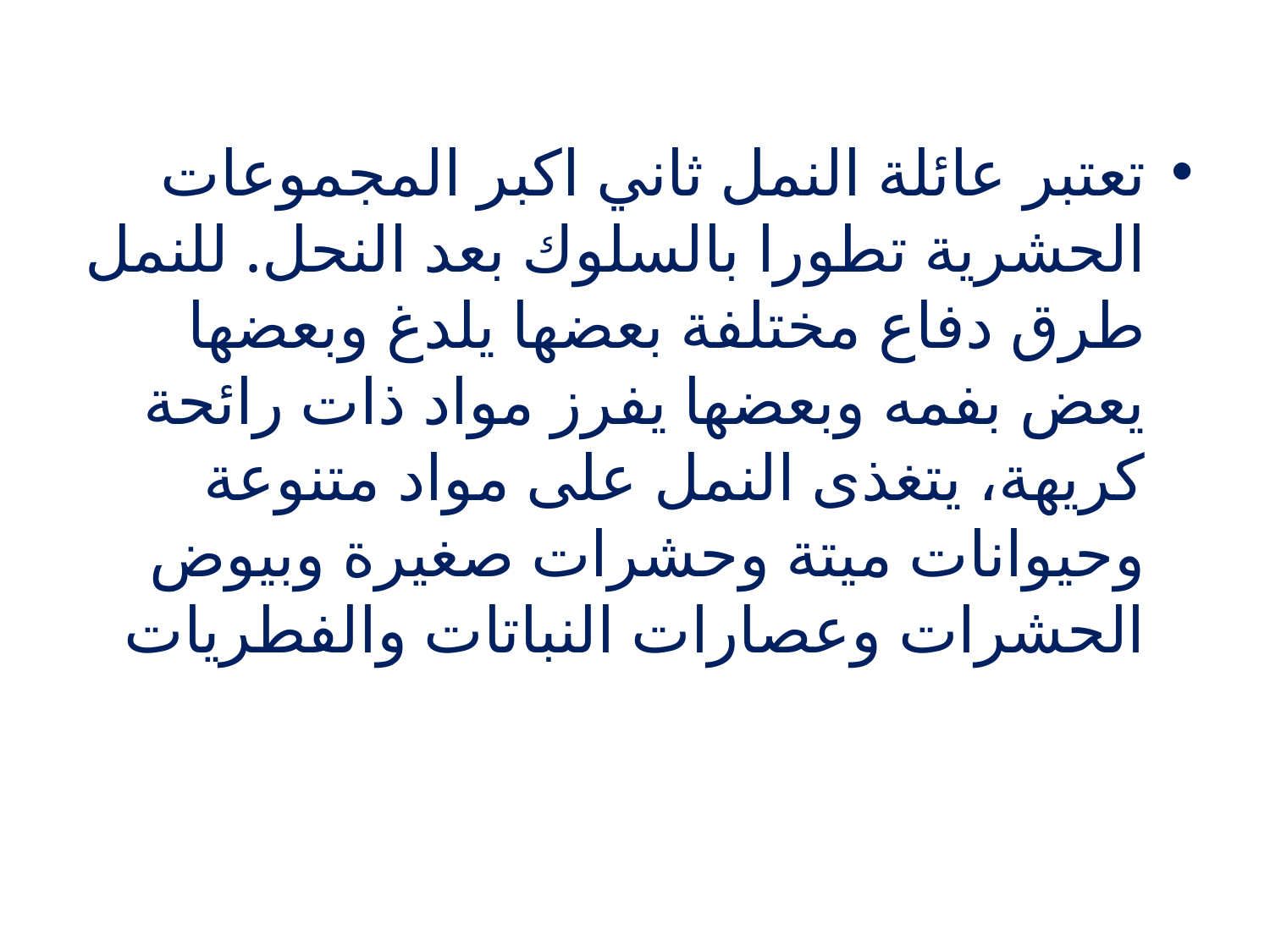

#
تعتبر عائلة النمل ثاني اكبر المجموعات الحشرية تطورا بالسلوك بعد النحل. للنمل طرق دفاع مختلفة بعضها يلدغ وبعضها يعض بفمه وبعضها يفرز مواد ذات رائحة كريهة، يتغذى النمل على مواد متنوعة وحيوانات ميتة وحشرات صغيرة وبيوض الحشرات وعصارات النباتات والفطريات